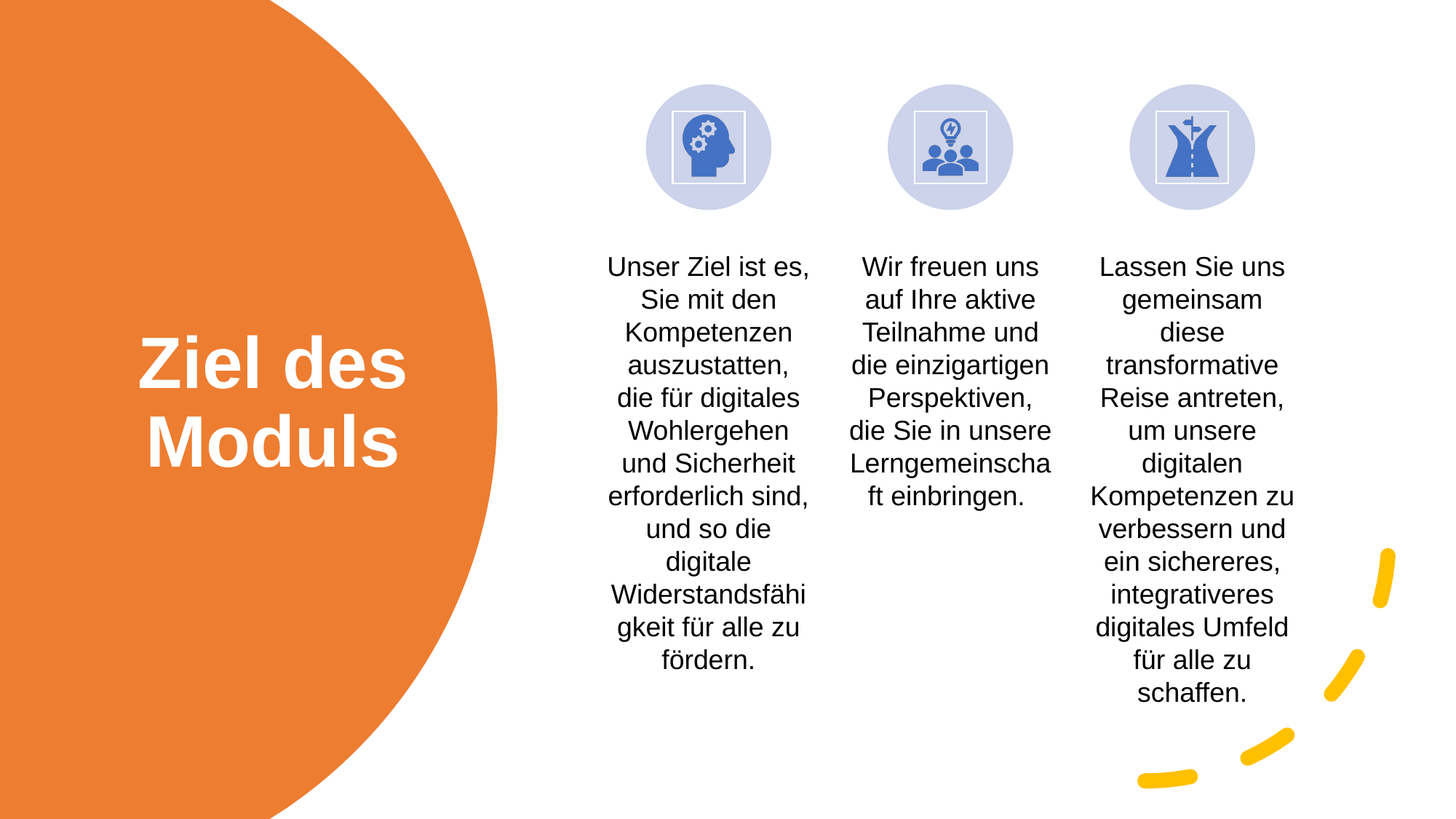

Unser Ziel ist es, Sie mit den Kompetenzen auszustatten, die für digitales Wohlergehen und Sicherheit erforderlich sind, und so die digitale Widerstandsfähigkeit für alle zu fördern.

Wir freuen uns auf Ihre aktive Teilnahme und die einzigartigen Perspektiven, die Sie in unsere Lerngemeinschaft einbringen.

Lassen Sie uns gemeinsam diese transformative Reise antreten, um unsere digitalen Kompetenzen zu verbessern und ein sichereres, integrativeres digitales Umfeld für alle zu schaffen.
# Ziel des Moduls